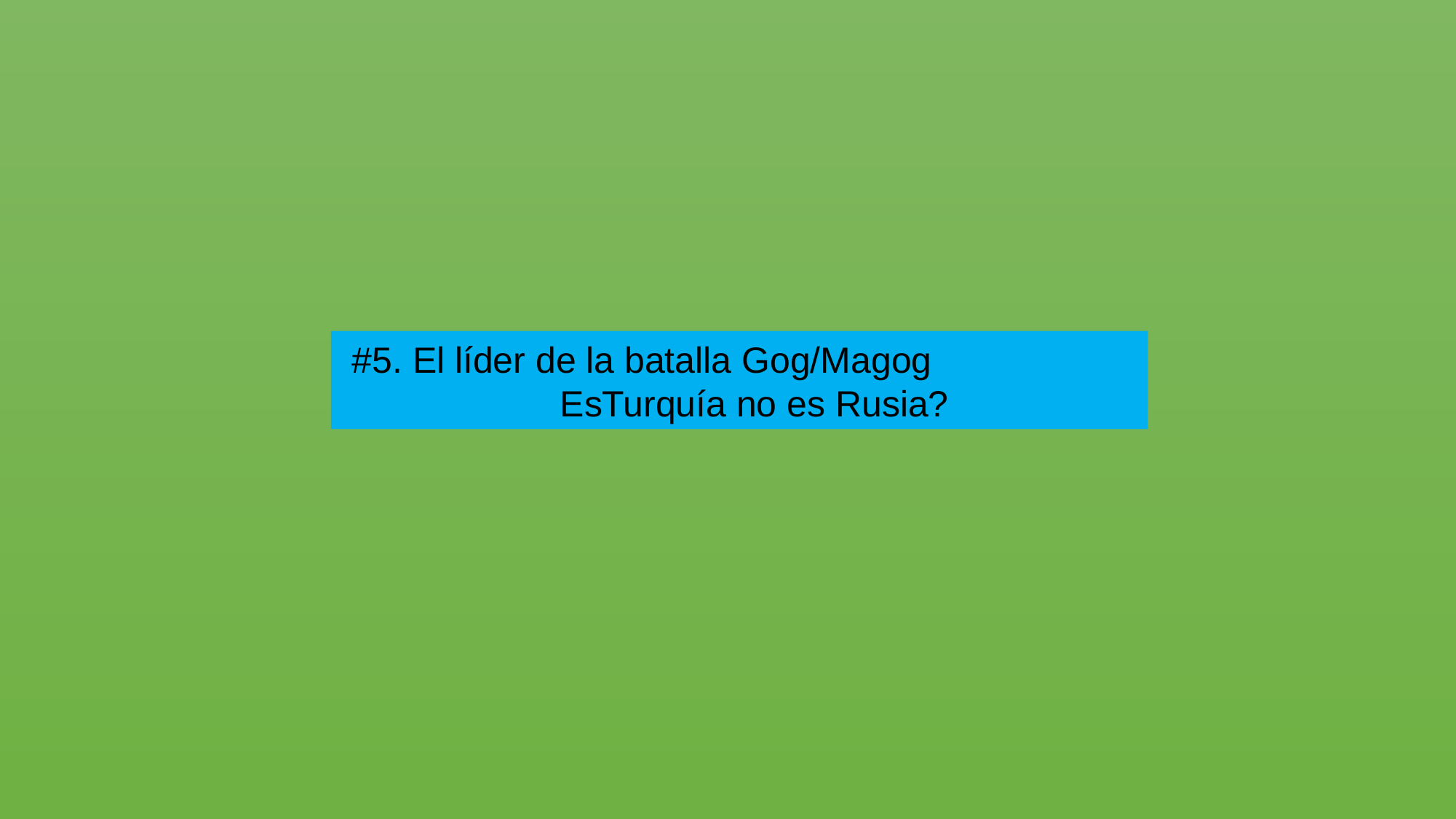

#5. El líder de la batalla Gog/Magog
 		EsTurquía no es Rusia?